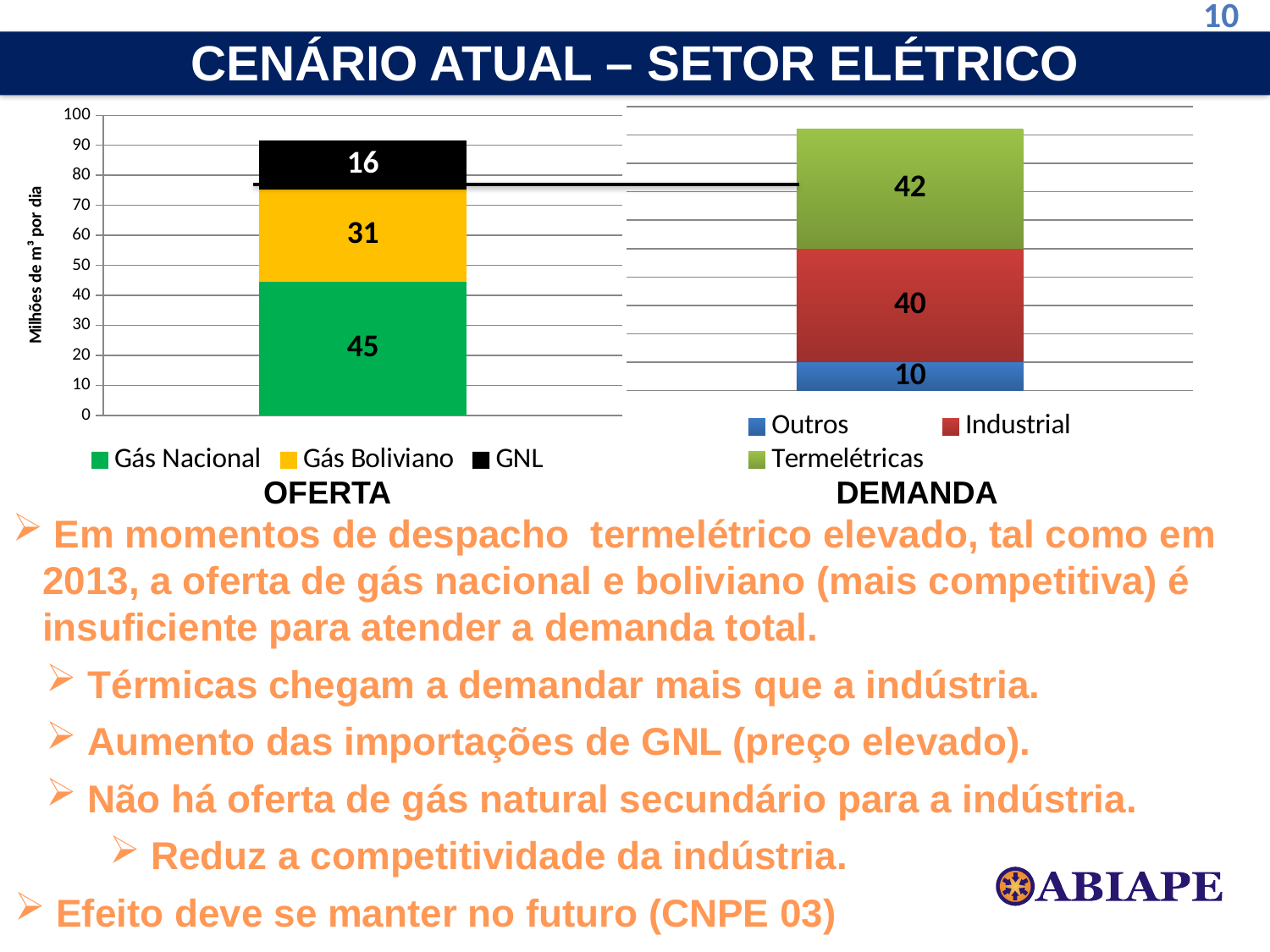

10
CENÁRIO ATUAL – SETOR ELÉTRICO

### Chart

| Category | Gás Nacional | Gás Boliviano | GNL |
|---|---|---|---|

### Chart

| Category | Outros | Industrial | Termelétricas |
|---|---|---|---|
OFERTA
DEMANDA
 Em momentos de despacho  termelétrico elevado, tal como em 2013, a oferta de gás nacional e boliviano (mais competitiva) é insuficiente para atender a demanda total.
 Térmicas chegam a demandar mais que a indústria.
 Aumento das importações de GNL (preço elevado).
 Não há oferta de gás natural secundário para a indústria.
 Reduz a competitividade da indústria.
 Efeito deve se manter no futuro (CNPE 03)